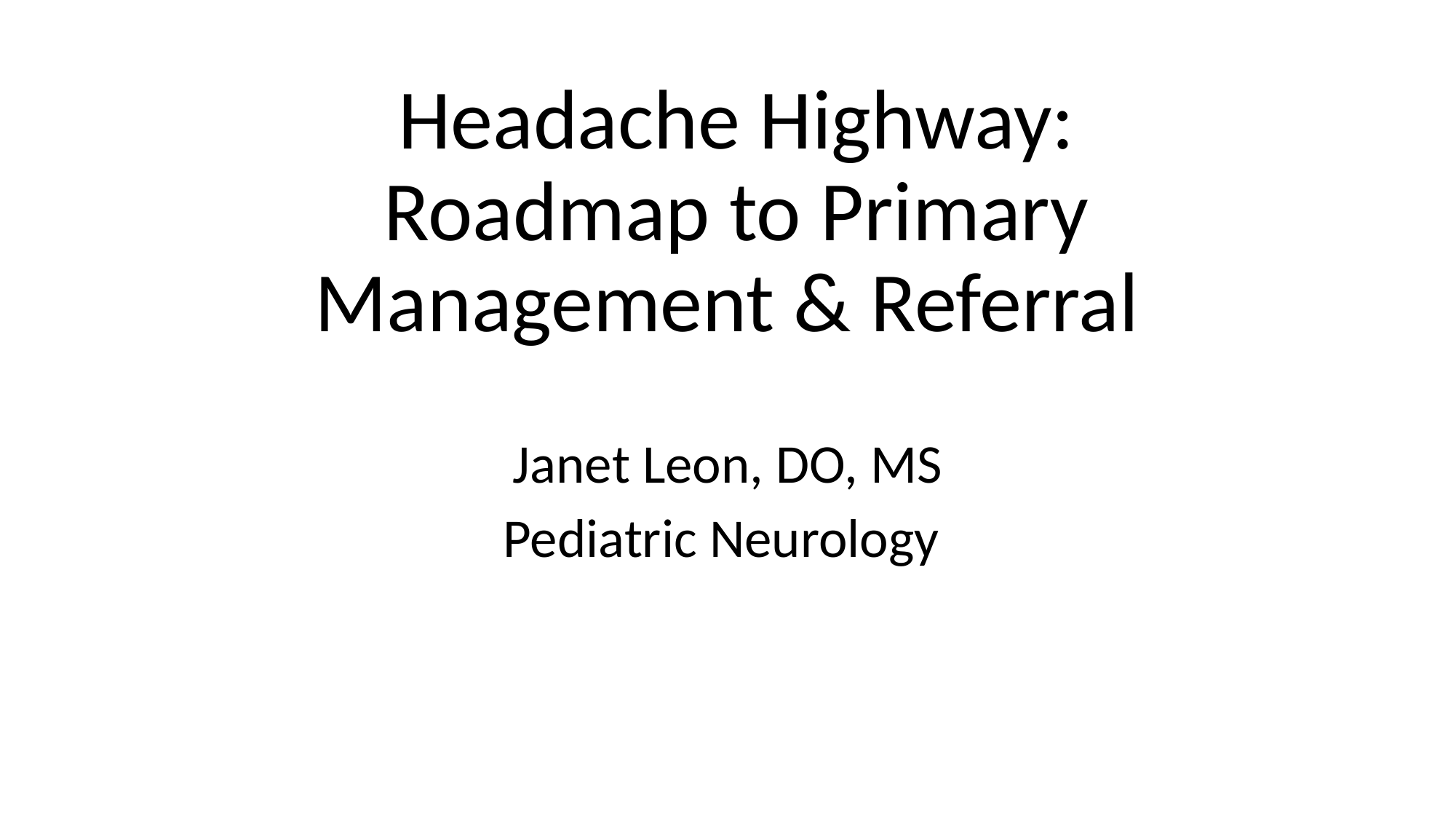

# Headache Highway: Roadmap to Primary Management & Referral
Janet Leon, DO, MS
Pediatric Neurology